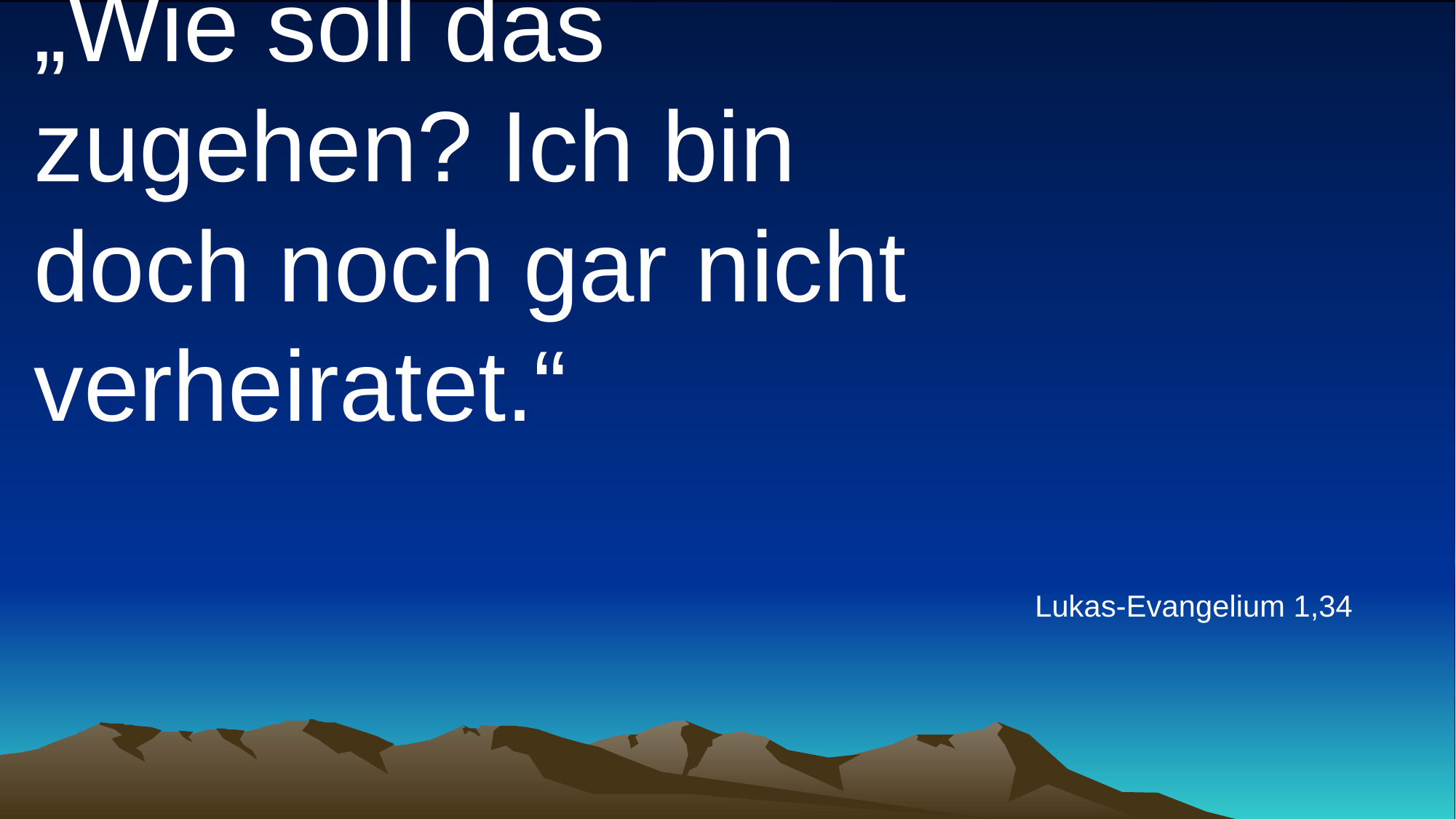

# „Wie soll das zugehen? Ich bin doch noch gar nicht verheiratet.“
Lukas-Evangelium 1,34